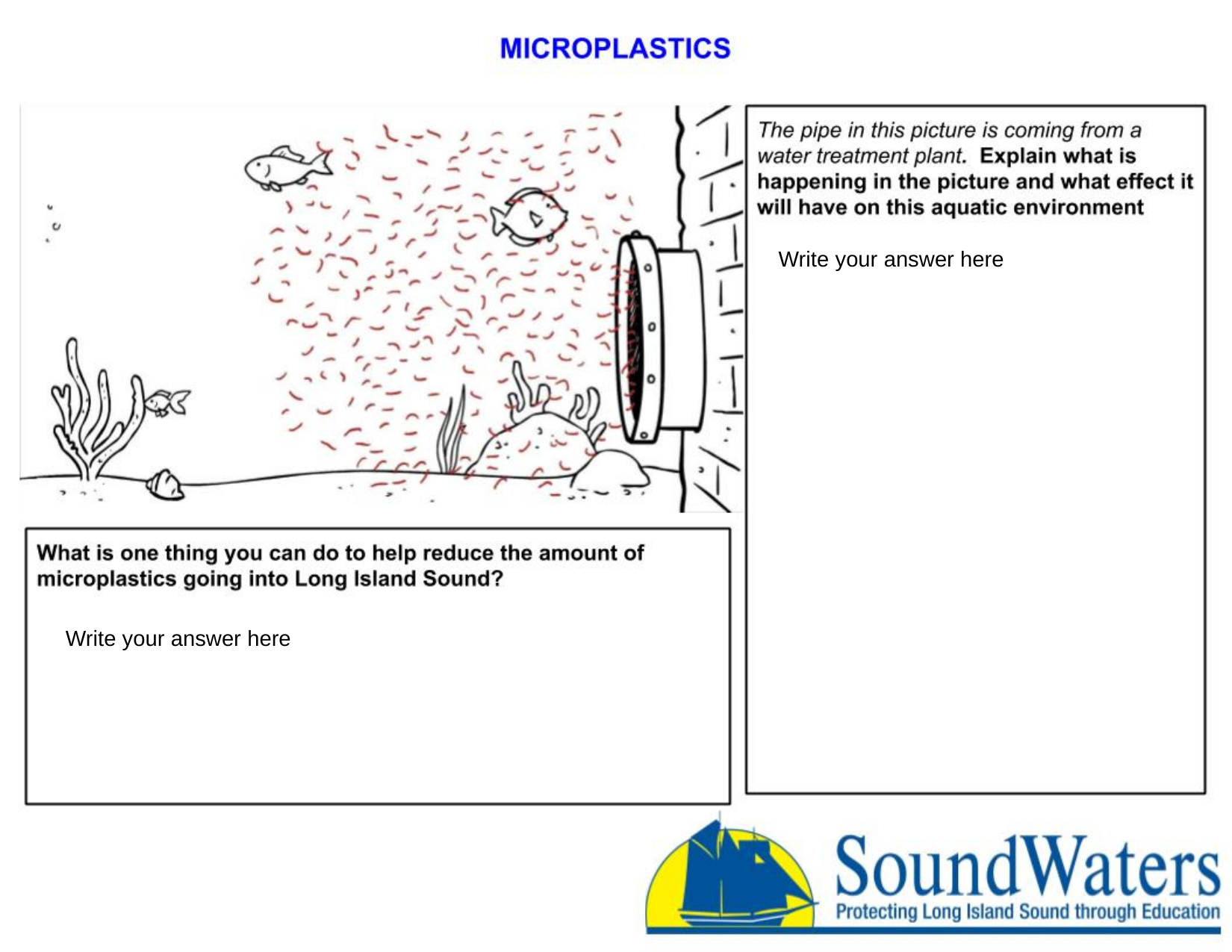

Write your answer here
Write your answer here